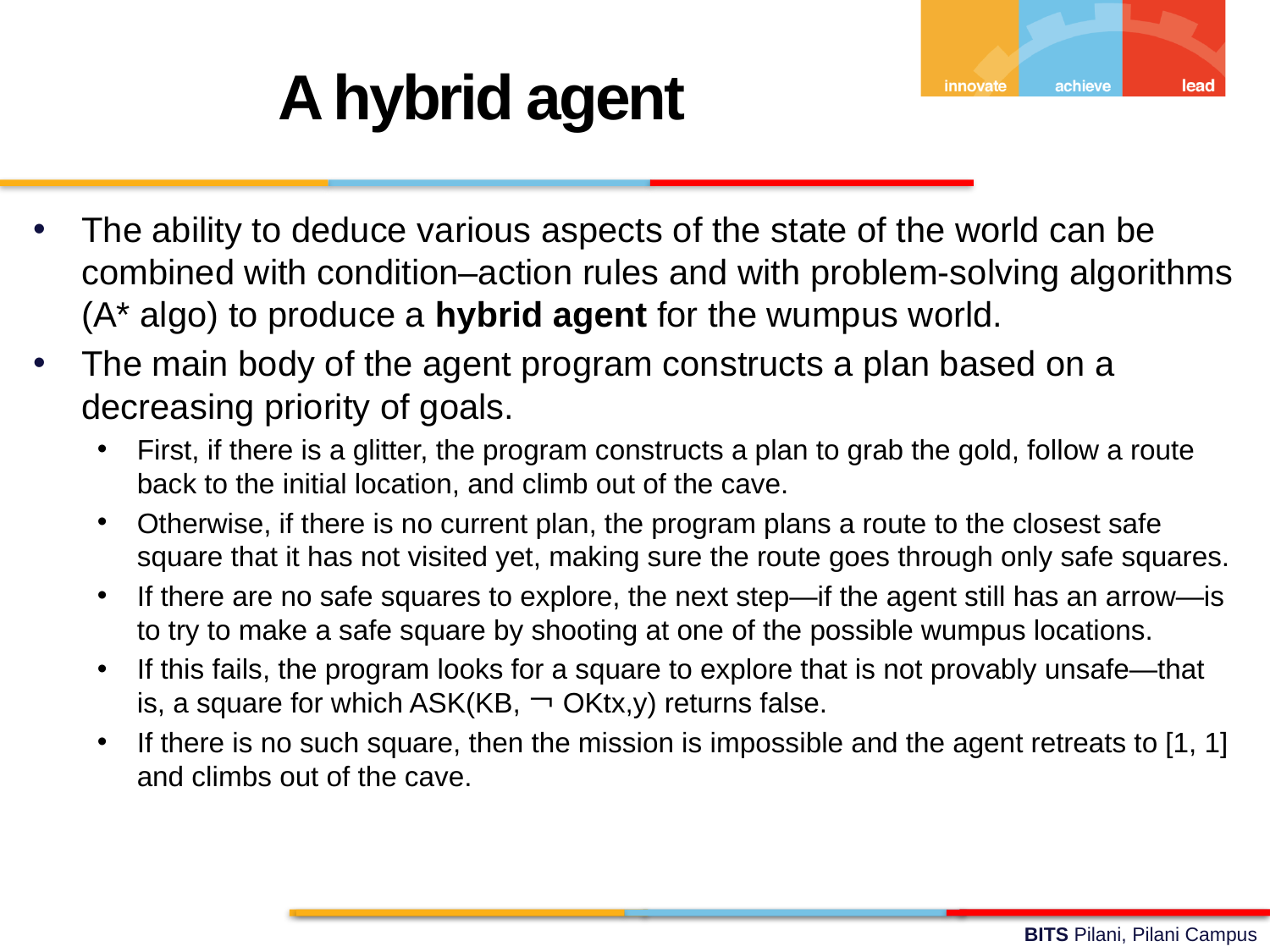

A hybrid agent
The ability to deduce various aspects of the state of the world can be combined with condition–action rules and with problem-solving algorithms (A* algo) to produce a hybrid agent for the wumpus world.
The main body of the agent program constructs a plan based on a decreasing priority of goals.
First, if there is a glitter, the program constructs a plan to grab the gold, follow a route back to the initial location, and climb out of the cave.
Otherwise, if there is no current plan, the program plans a route to the closest safe square that it has not visited yet, making sure the route goes through only safe squares.
If there are no safe squares to explore, the next step—if the agent still has an arrow—is to try to make a safe square by shooting at one of the possible wumpus locations.
If this fails, the program looks for a square to explore that is not provably unsafe—that is, a square for which ASK(KB,￢OKtx,y) returns false.
If there is no such square, then the mission is impossible and the agent retreats to [1, 1] and climbs out of the cave.